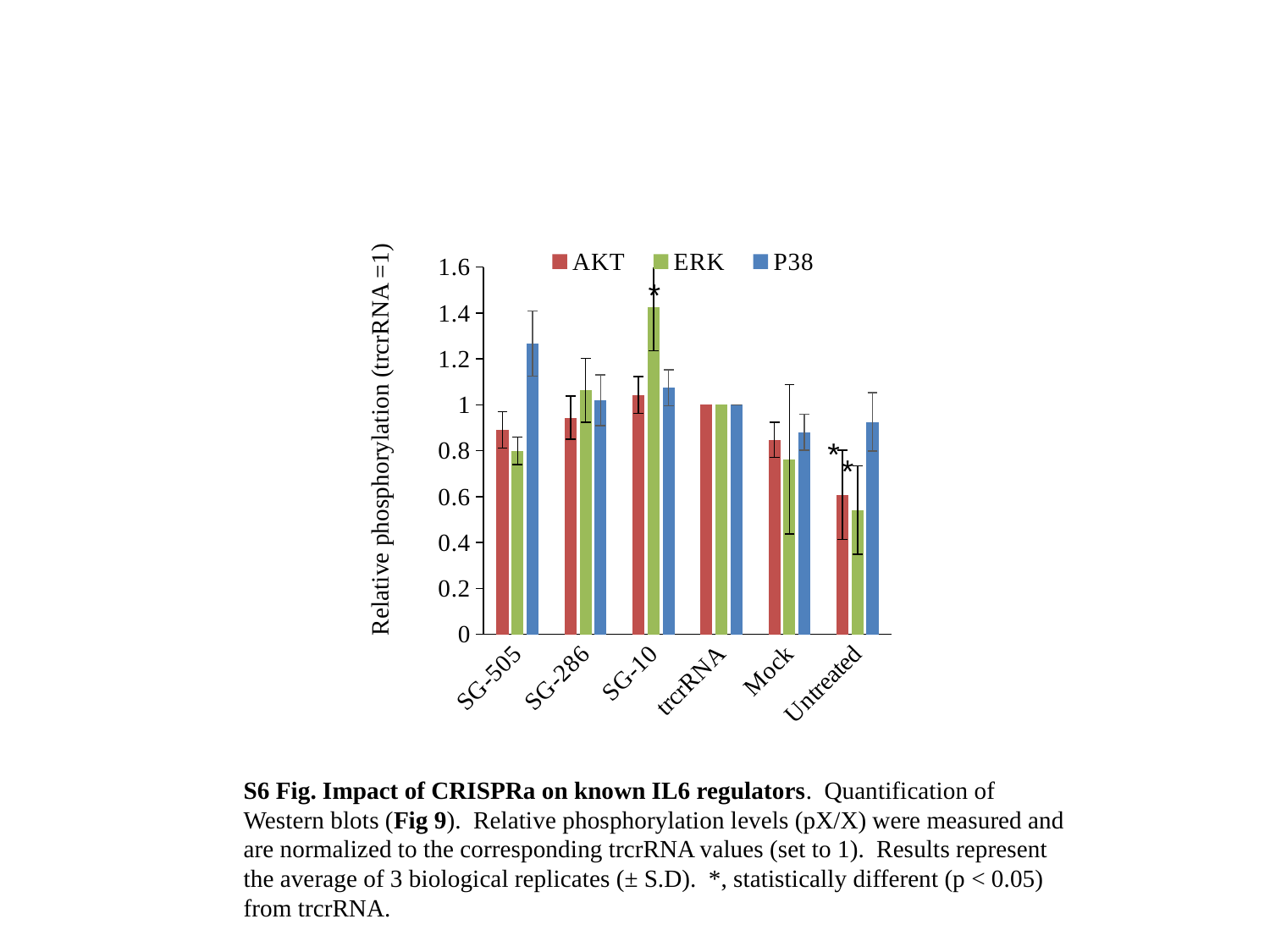

### Chart

| Category |  |  |  |
|---|---|---|---|
| SG-505 | 0.8907171583708976 | 0.7987892856943373 | 1.2659348316044503 |
| SG-286 | 0.9439717477359496 | 1.063053126178162 | 1.0203584168075928 |
| SG-10 | 1.0430062549630872 | 1.4266621245881659 | 1.0738148832259498 |
| trcrRNA | 1.0 | 1.0 | 1.0 |
| Mock | 0.8471176007897631 | 0.7623936713679301 | 0.8809425545992489 |
| Untreated | 0.6080332639775662 | 0.5407565622458882 | 0.9251339503292088 |
*
Relative phosphorylation (trcrRNA =1)
*
*
S6 Fig. Impact of CRISPRa on known IL6 regulators.  Quantification of Western blots (Fig 9).  Relative phosphorylation levels (pX/X) were measured and are normalized to the corresponding trcrRNA values (set to 1).  Results represent the average of 3 biological replicates (± S.D).  *, statistically different (p < 0.05) from trcrRNA.